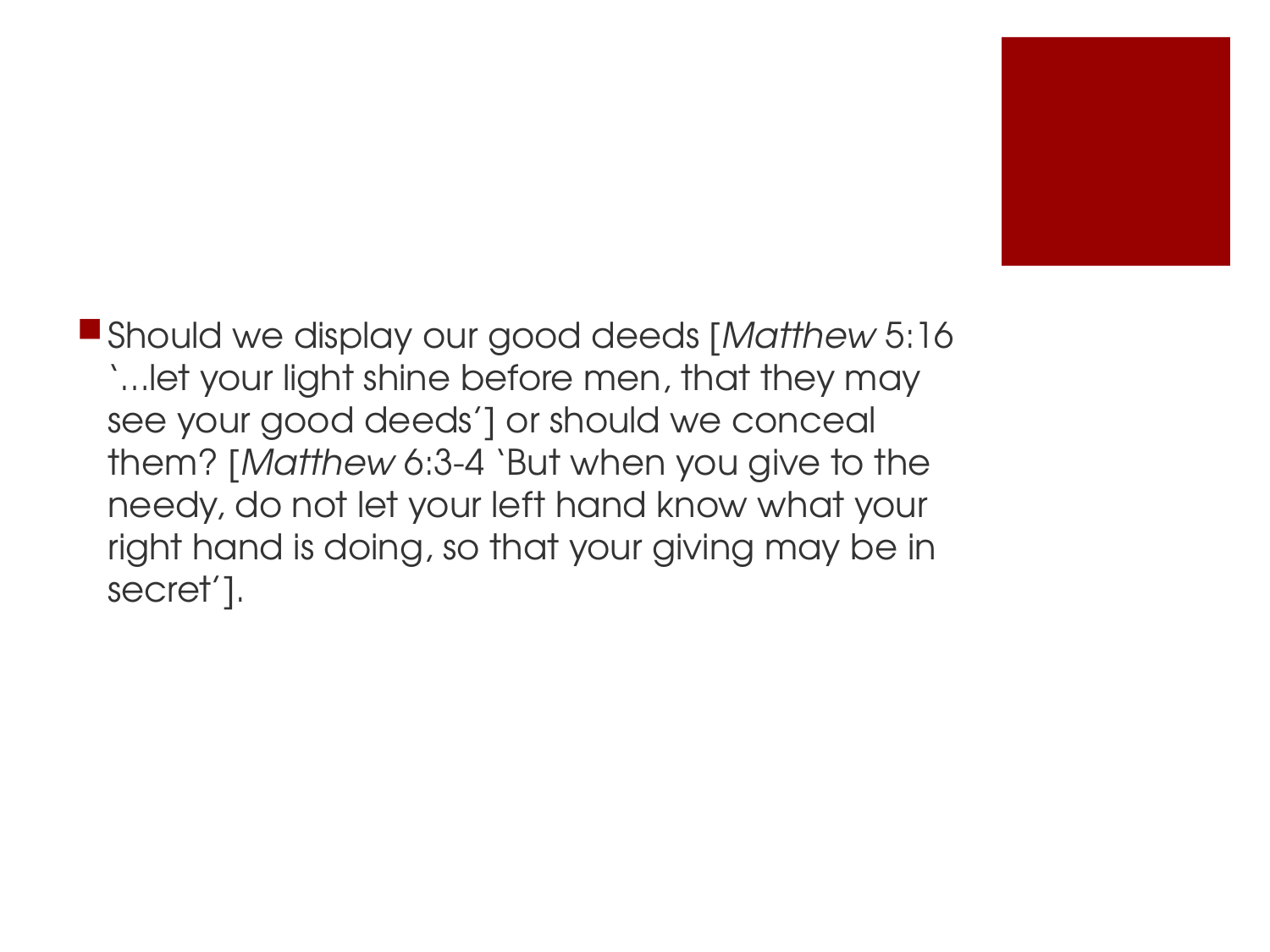

#
Should we display our good deeds [Matthew 5:16 ‘…let your light shine before men, that they may see your good deeds’] or should we conceal them? [Matthew 6:3-4 ‘But when you give to the needy, do not let your left hand know what your right hand is doing, so that your giving may be in secret’].